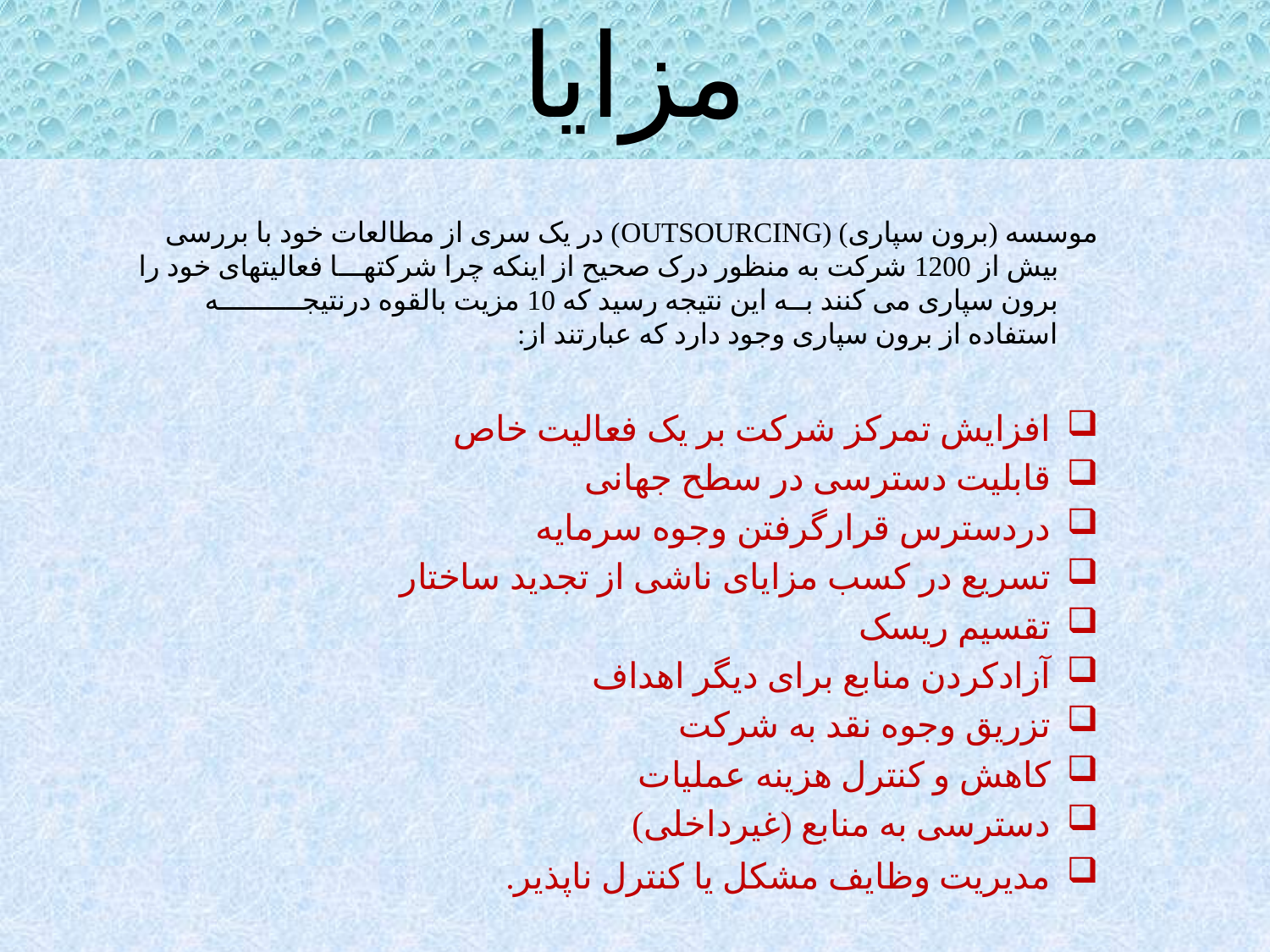

# مزایا
موسسه (برون سپاری) (OUTSOURCING) در یک سری از مطالعات خود با بررسی بیش از 1200 شرکت به منظور درک صحیح از اینکه چرا شرکتهـــا فعالیتهای خود را برون سپاری می کنند بــه این نتیجه رسید که 10 مزیت بالقوه درنتیجــــــــــه استفاده از برون سپاری وجود دارد که عبارتند از:

افزایش تمرکز شرکت بر یک فعالیت خاص
قابلیت دسترسی در سطح جهانی
دردسترس قرارگرفتن وجوه سرمایه
تسریع در کسب مزایای ناشی از تجدید ساختار
تقسیم ریسک
آزادکردن منابع برای دیگر اهداف
تزریق وجوه نقد به شرکت
کاهش و کنترل هزینه عملیات
دسترسی به منابع (غیرداخلی)
مدیریت وظایف مشکل یا کنترل ناپذیر.